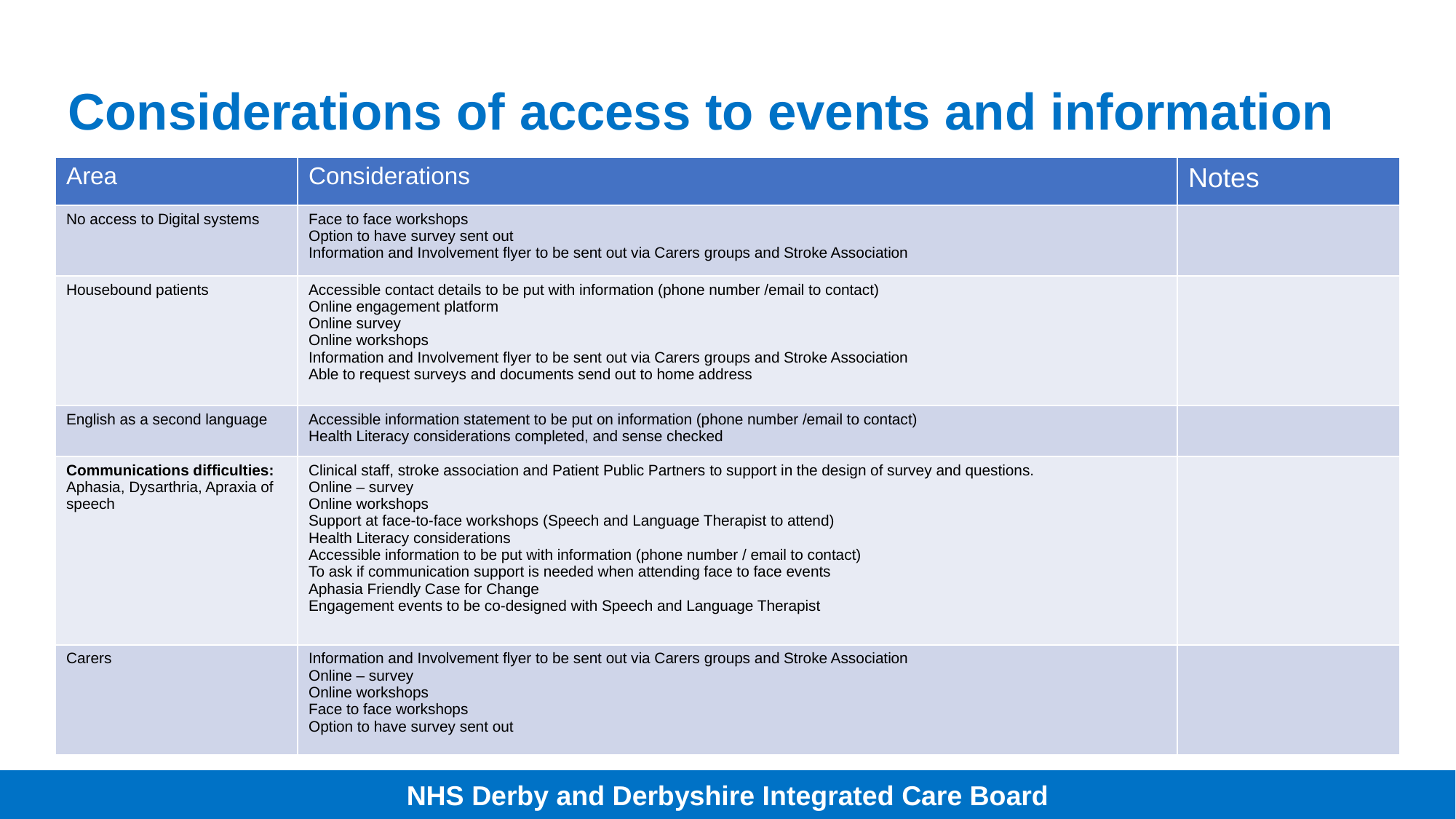

# Considerations of access to events and information
| Area | Considerations | Notes |
| --- | --- | --- |
| No access to Digital systems | Face to face workshops Option to have survey sent out Information and Involvement flyer to be sent out via Carers groups and Stroke Association |  |
| Housebound patients | Accessible contact details to be put with information (phone number /email to contact) Online engagement platform Online survey Online workshops Information and Involvement flyer to be sent out via Carers groups and Stroke Association Able to request surveys and documents send out to home address |  |
| English as a second language | Accessible information statement to be put on information (phone number /email to contact) Health Literacy considerations completed, and sense checked |  |
| Communications difficulties: Aphasia, Dysarthria, Apraxia of speech | Clinical staff, stroke association and Patient Public Partners to support in the design of survey and questions. Online – survey Online workshops Support at face-to-face workshops (Speech and Language Therapist to attend) Health Literacy considerations Accessible information to be put with information (phone number / email to contact) To ask if communication support is needed when attending face to face events Aphasia Friendly Case for Change Engagement events to be co-designed with Speech and Language Therapist |  |
| Carers | Information and Involvement flyer to be sent out via Carers groups and Stroke Association Online – survey Online workshops Face to face workshops Option to have survey sent out |  |
NHS Derby and Derbyshire Integrated Care Board
NHS Derby and Derbyshire Integrated Care Board